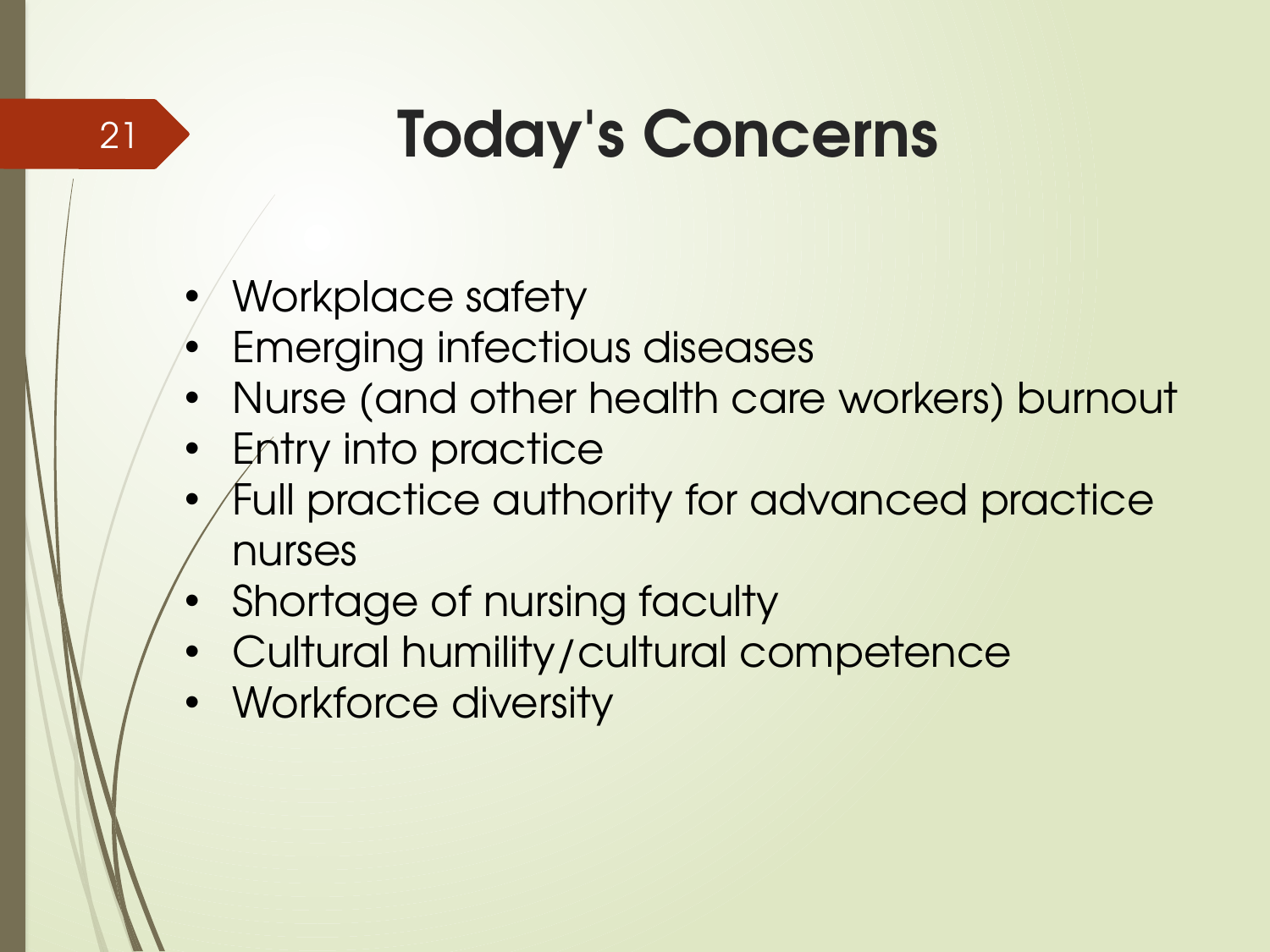

# Today's Concerns
21
Workplace safety
Emerging infectious diseases
Nurse (and other health care workers) burnout
Entry into practice
Full practice authority for advanced practice nurses
Shortage of nursing faculty
Cultural humility/cultural competence
Workforce diversity